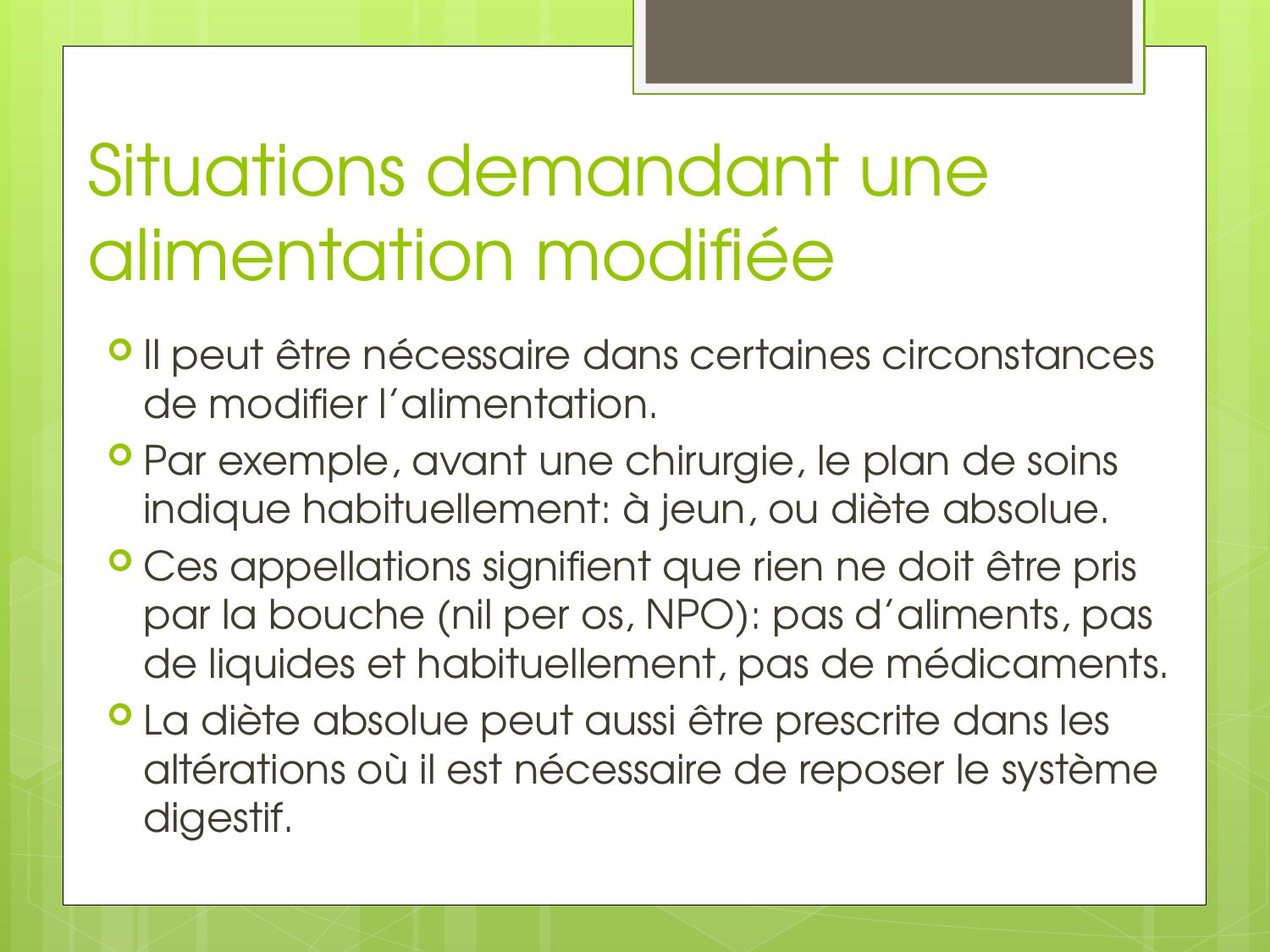

# Situations demandant une alimentation modifiée
Il peut être nécessaire dans certaines circonstances de modifier l’alimentation.
Par exemple, avant une chirurgie, le plan de soins indique habituellement: à jeun, ou diète absolue.
Ces appellations signifient que rien ne doit être pris par la bouche (nil per os, NPO): pas d’aliments, pas de liquides et habituellement, pas de médicaments.
La diète absolue peut aussi être prescrite dans les altérations où il est nécessaire de reposer le système digestif.